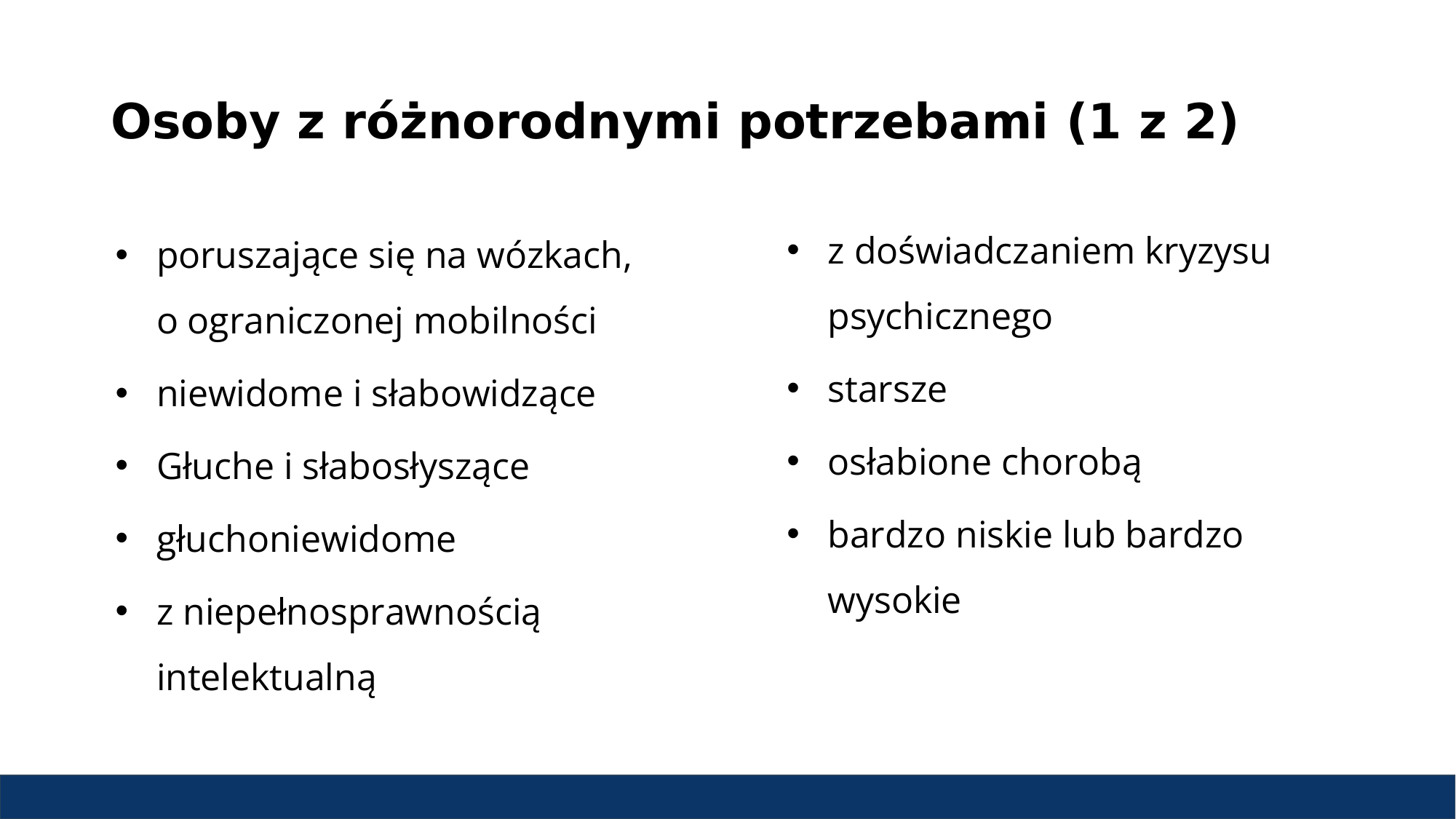

# Osoby z różnorodnymi potrzebami (1 z 2)
z doświadczaniem kryzysu psychicznego
starsze
osłabione chorobą
bardzo niskie lub bardzo wysokie

poruszające się na wózkach,
o ograniczonej mobilności
niewidome i słabowidzące
Głuche i słabosłyszące
głuchoniewidome
z niepełnosprawnością intelektualną